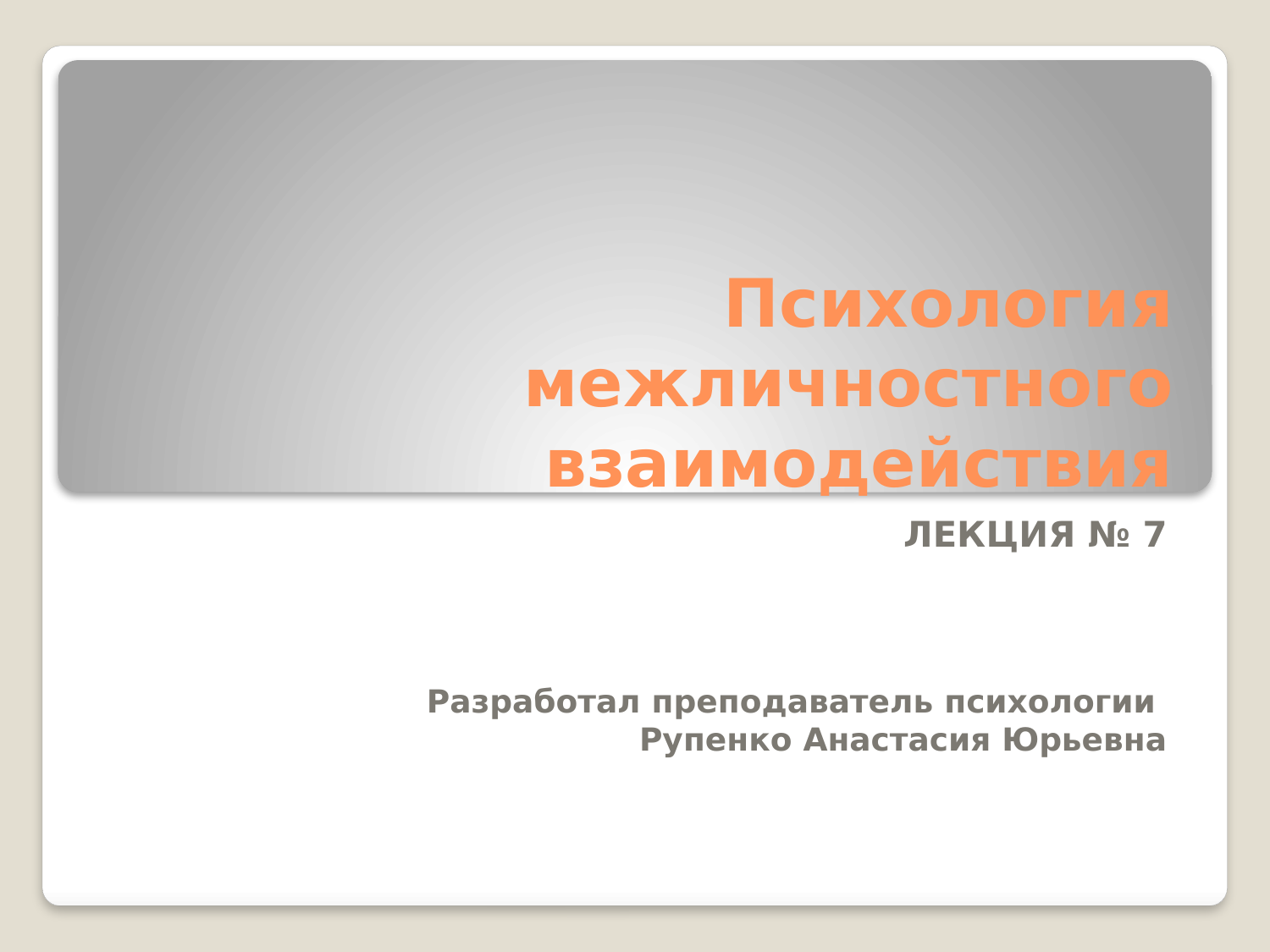

# Психология межличностного взаимодействия
ЛЕКЦИЯ № 7

Разработал преподаватель психологии
Рупенко Анастасия Юрьевна